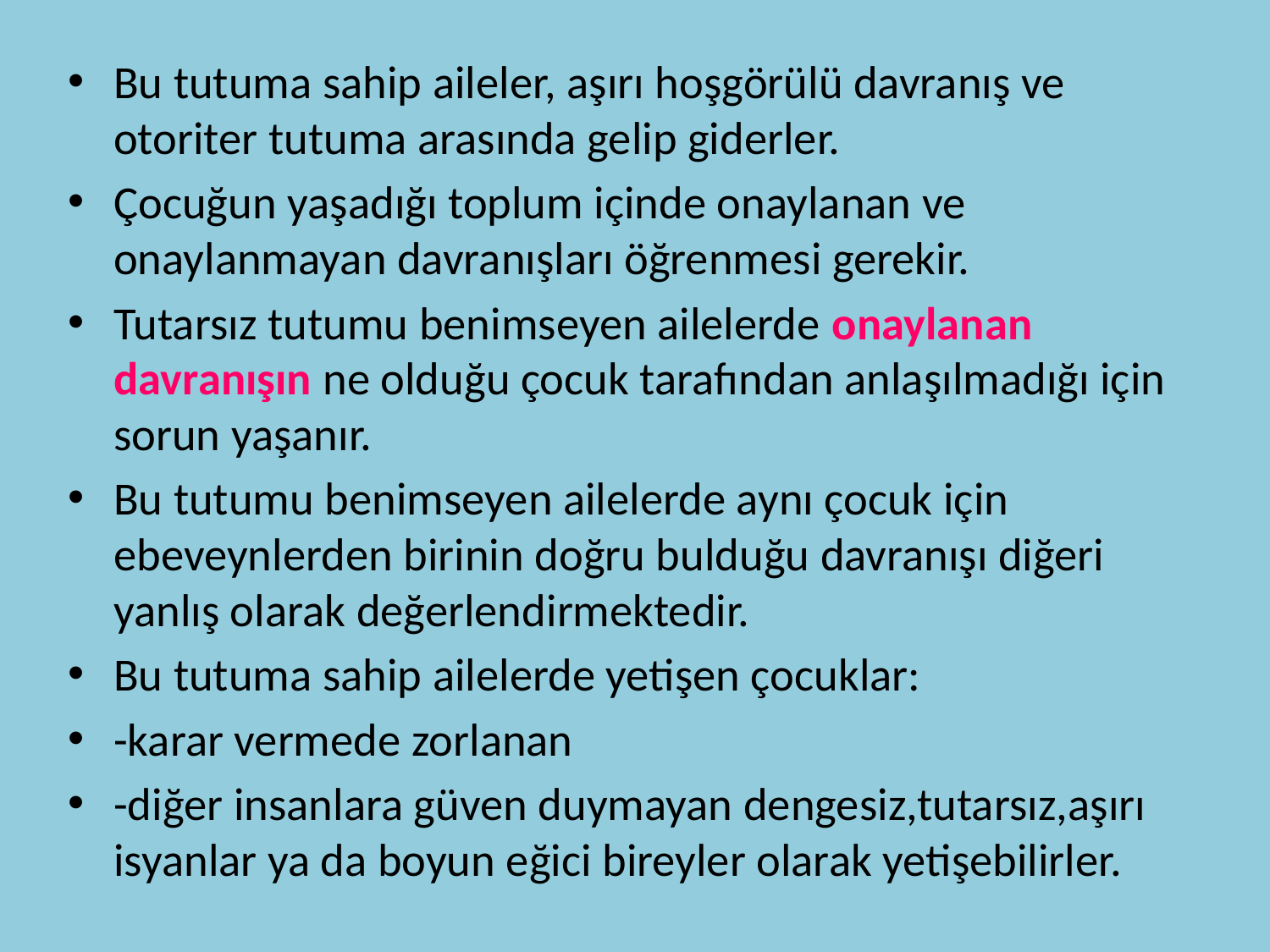

Bu tutuma sahip aileler, aşırı hoşgörülü davranış ve otoriter tutuma arasında gelip giderler.
Çocuğun yaşadığı toplum içinde onaylanan ve onaylanmayan davranışları öğrenmesi gerekir.
Tutarsız tutumu benimseyen ailelerde onaylanan davranışın ne olduğu çocuk tarafından anlaşılmadığı için sorun yaşanır.
Bu tutumu benimseyen ailelerde aynı çocuk için ebeveynlerden birinin doğru bulduğu davranışı diğeri yanlış olarak değerlendirmektedir.
Bu tutuma sahip ailelerde yetişen çocuklar:
-karar vermede zorlanan
-diğer insanlara güven duymayan dengesiz,tutarsız,aşırı isyanlar ya da boyun eğici bireyler olarak yetişebilirler.